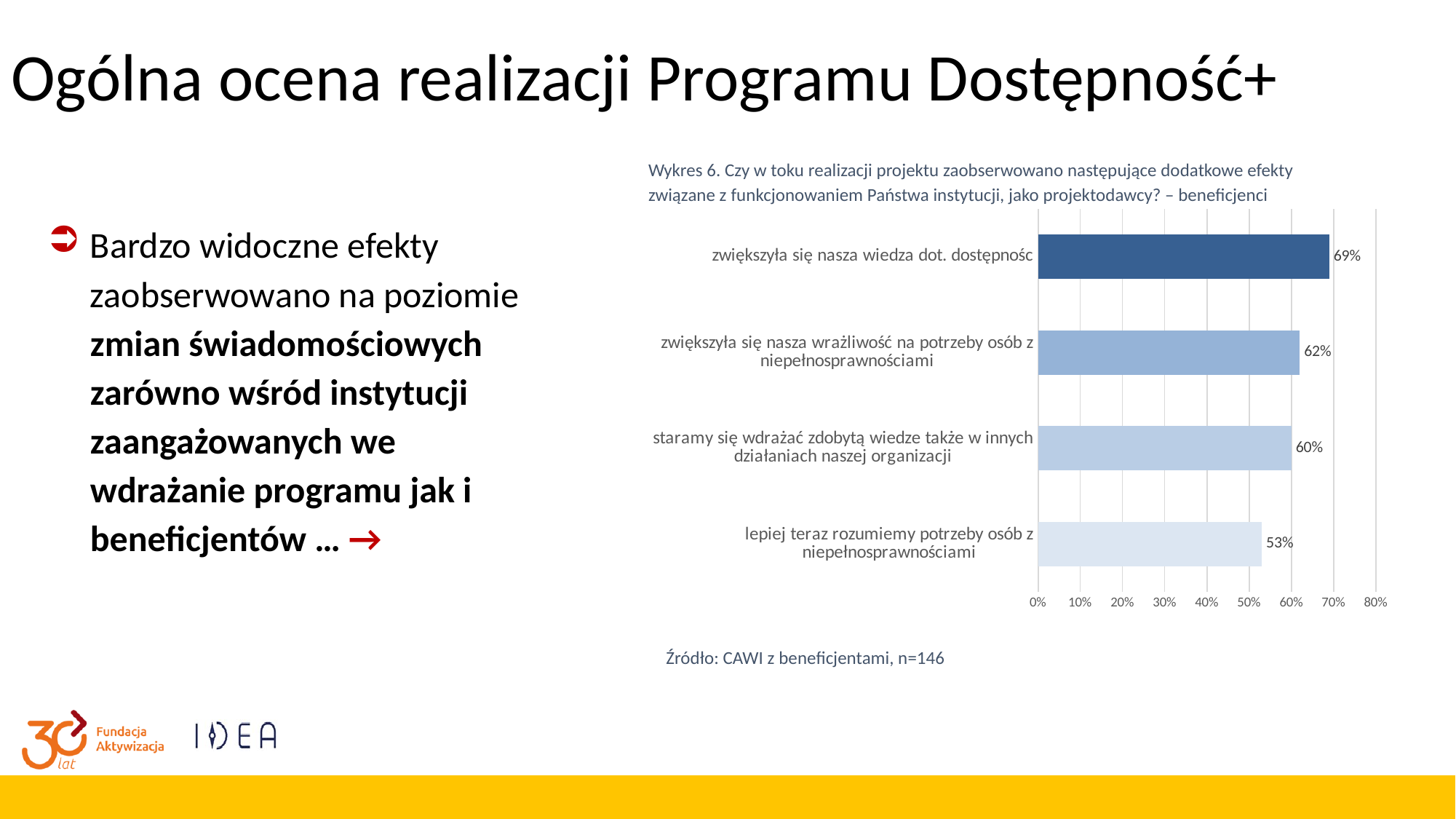

# Ogólna ocena realizacji Programu Dostępność+
Wykres 6. Czy w toku realizacji projektu zaobserwowano następujące dodatkowe efekty związane z funkcjonowaniem Państwa instytucji, jako projektodawcy? – beneficjenci

### Chart

| Category |  |
|---|---|
| lepiej teraz rozumiemy potrzeby osób z niepełnosprawnościami | 0.53 |
| staramy się wdrażać zdobytą wiedze także w innych działaniach naszej organizacji | 0.6 |
| zwiększyła się nasza wrażliwość na potrzeby osób z niepełnosprawnościami | 0.62 |
| zwiększyła się nasza wiedza dot. dostępnośc | 0.69 |
Bardzo widoczne efekty zaobserwowano na poziomie zmian świadomościowych zarówno wśród instytucji zaangażowanych we wdrażanie programu jak i beneficjentów … →
Źródło: CAWI z beneficjentami, n=146